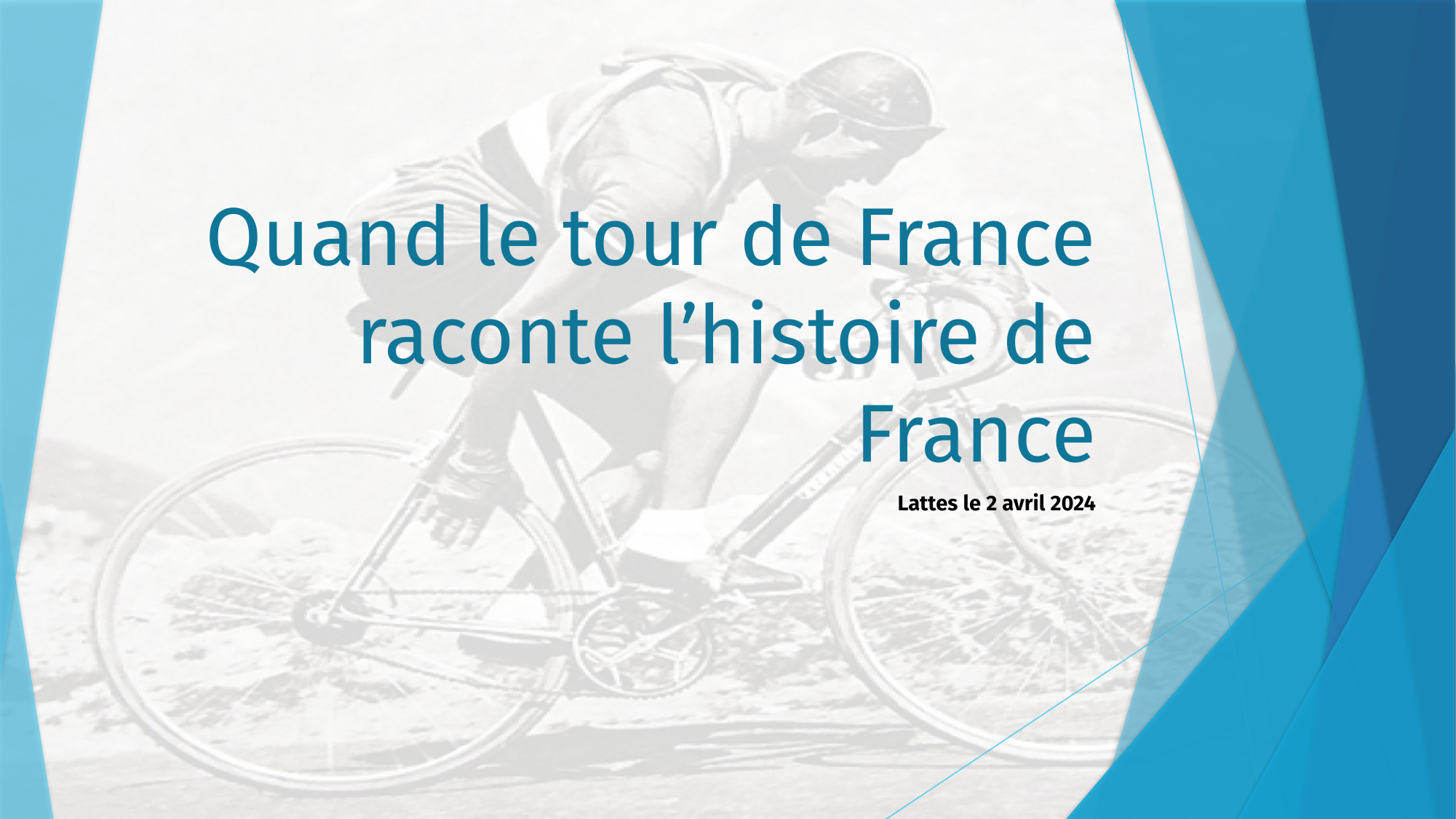

# Quand le tour de France raconte l’histoire de France
Lattes le 2 avril 2024